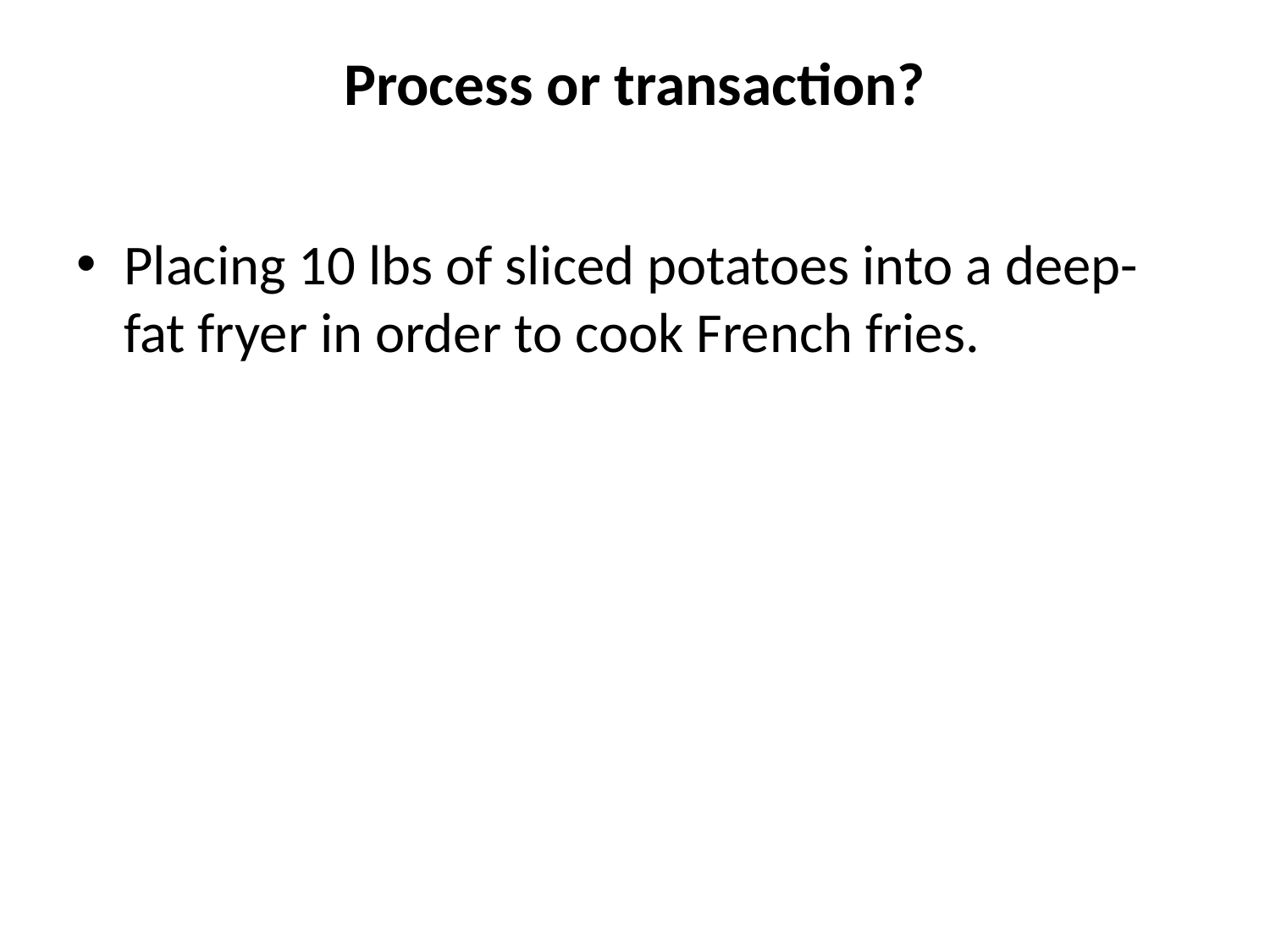

# Process or transaction?
Placing 10 lbs of sliced potatoes into a deep-fat fryer in order to cook French fries.